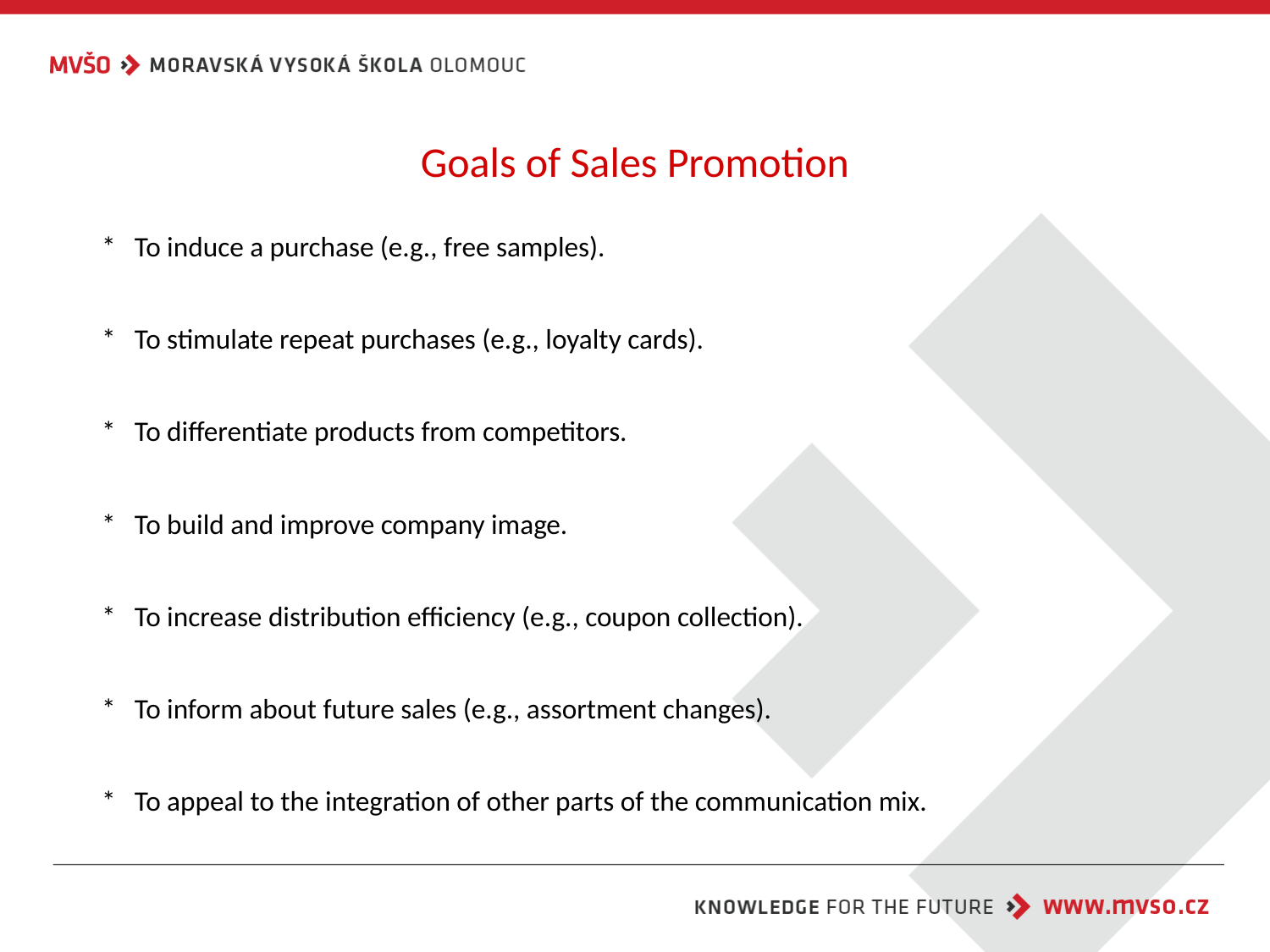

# Goals of Sales Promotion
    *   To induce a purchase (e.g., free samples).
    *   To stimulate repeat purchases (e.g., loyalty cards).
    *   To differentiate products from competitors.
    *   To build and improve company image.
    *   To increase distribution efficiency (e.g., coupon collection).
    *   To inform about future sales (e.g., assortment changes).
    *   To appeal to the integration of other parts of the communication mix.